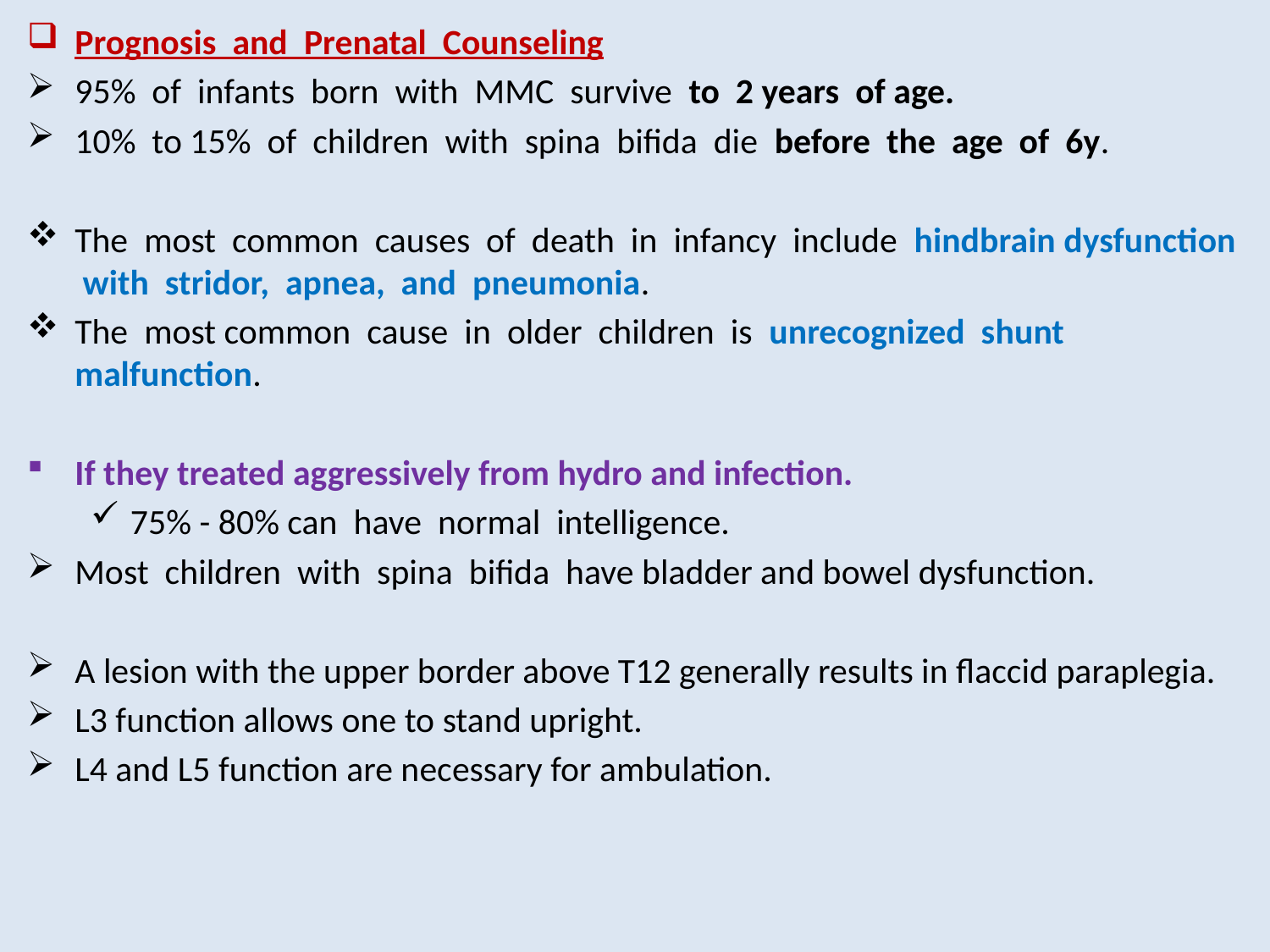

Prognosis  and  Prenatal  Counseling
95%  of  infants  born  with  MMC  survive  to  2 years  of age.
10%  to 15%  of  children  with  spina  bifida  die  before  the  age  of  6y.

The  most  common  causes  of  death  in  infancy  include  hindbrain dysfunction  with  stridor,  apnea,  and  pneumonia.
The  most common  cause  in  older  children  is  unrecognized  shunt  malfunction.

If they treated aggressively from hydro and infection.
75% - 80% can  have  normal  intelligence.
Most  children  with  spina  bifida  have bladder and bowel dysfunction.

A lesion with the upper border above T12 generally results in flaccid paraplegia.
L3 function allows one to stand upright.
L4 and L5 function are necessary for ambulation.